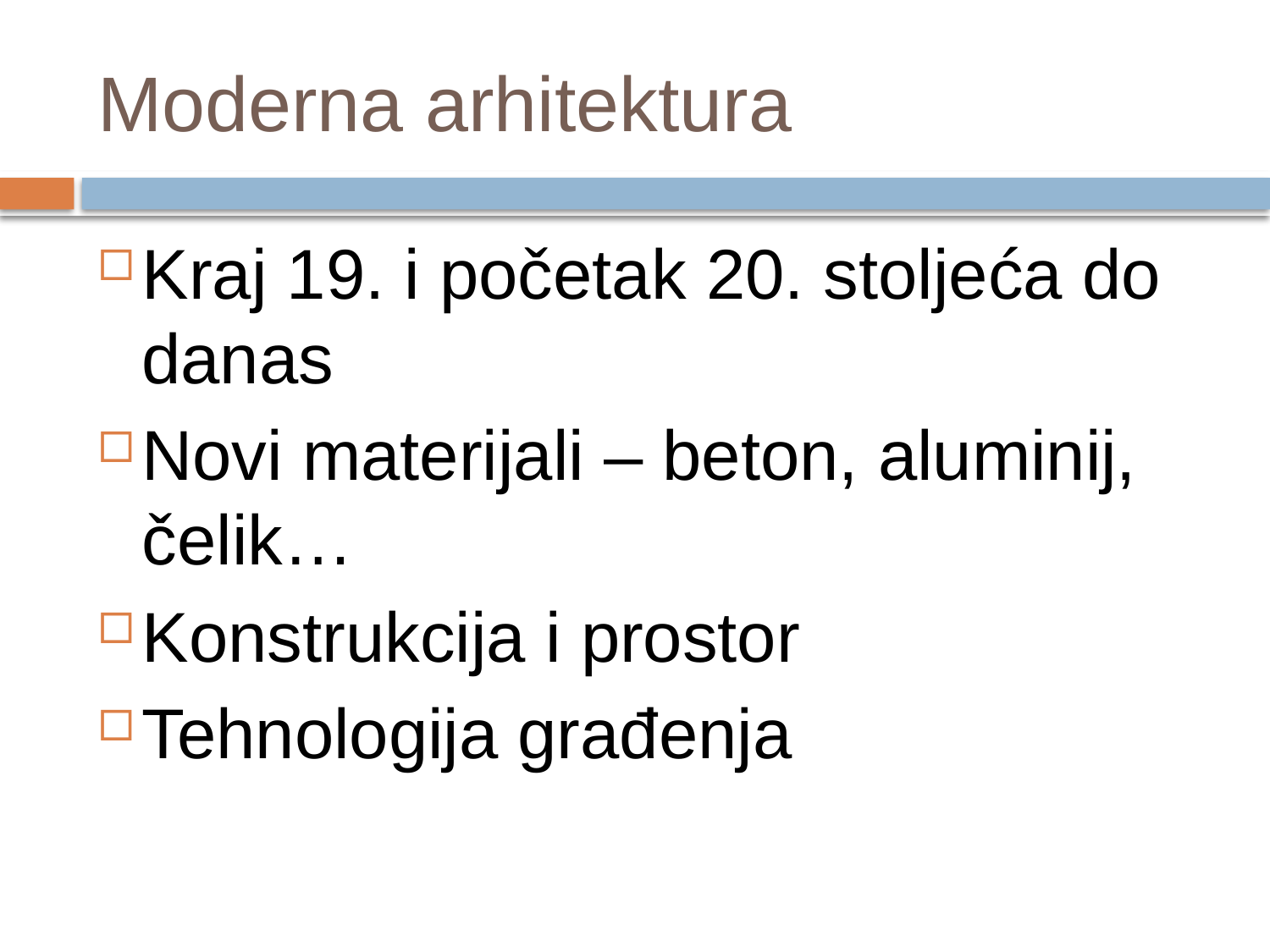

# Moderna arhitektura
Kraj 19. i početak 20. stoljeća do danas
Novi materijali – beton, aluminij, čelik…
Konstrukcija i prostor
Tehnologija građenja